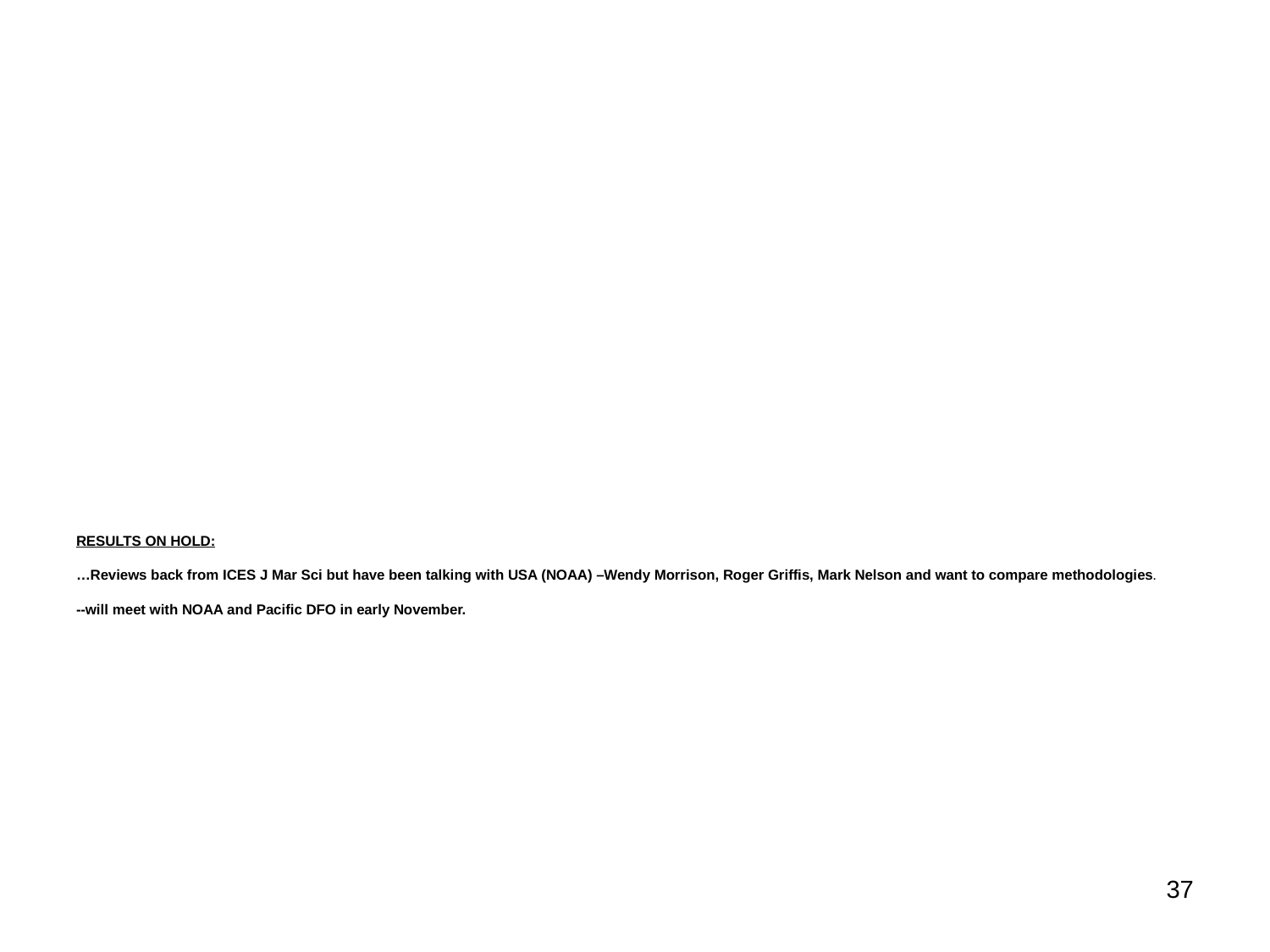

# RESULTS ON HOLD: …Reviews back from ICES J Mar Sci but have been talking with USA (NOAA) –Wendy Morrison, Roger Griffis, Mark Nelson and want to compare methodologies. --will meet with NOAA and Pacific DFO in early November.
37